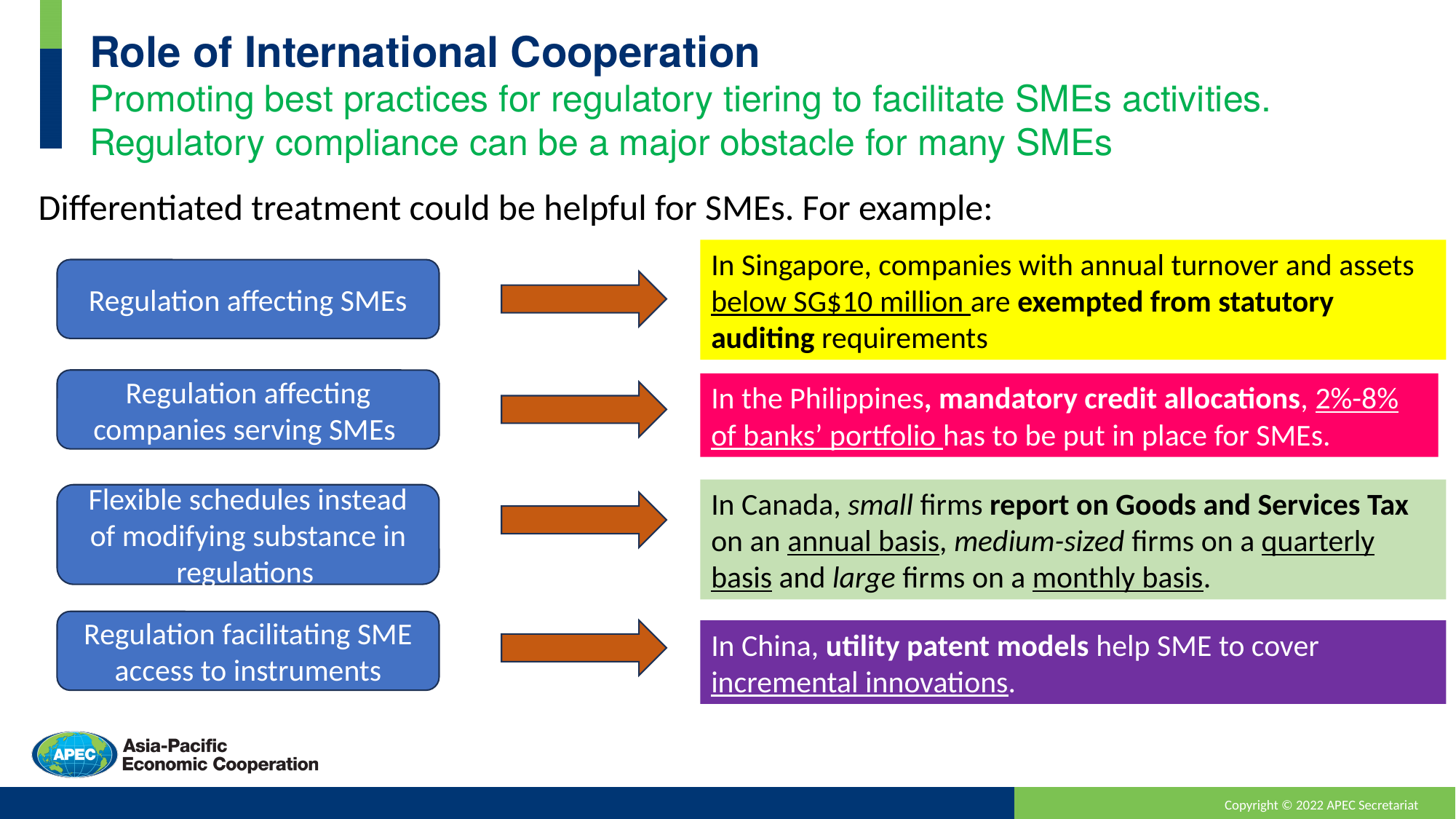

Role of International Cooperation
Promoting best practices for regulatory tiering to facilitate SMEs activities. Regulatory compliance can be a major obstacle for many SMEs
Differentiated treatment could be helpful for SMEs. For example:
In Singapore, companies with annual turnover and assets below SG$10 million are exempted from statutory auditing requirements
Regulation affecting SMEs

Regulation affecting companies serving SMEs
In the Philippines, mandatory credit allocations, 2%-8% of banks’ portfolio has to be put in place for SMEs.

In Canada, small firms report on Goods and Services Tax on an annual basis, medium-sized firms on a quarterly basis and large firms on a monthly basis.
Flexible schedules instead of modifying substance in regulations

Regulation facilitating SME access to instruments

In China, utility patent models help SME to cover incremental innovations.